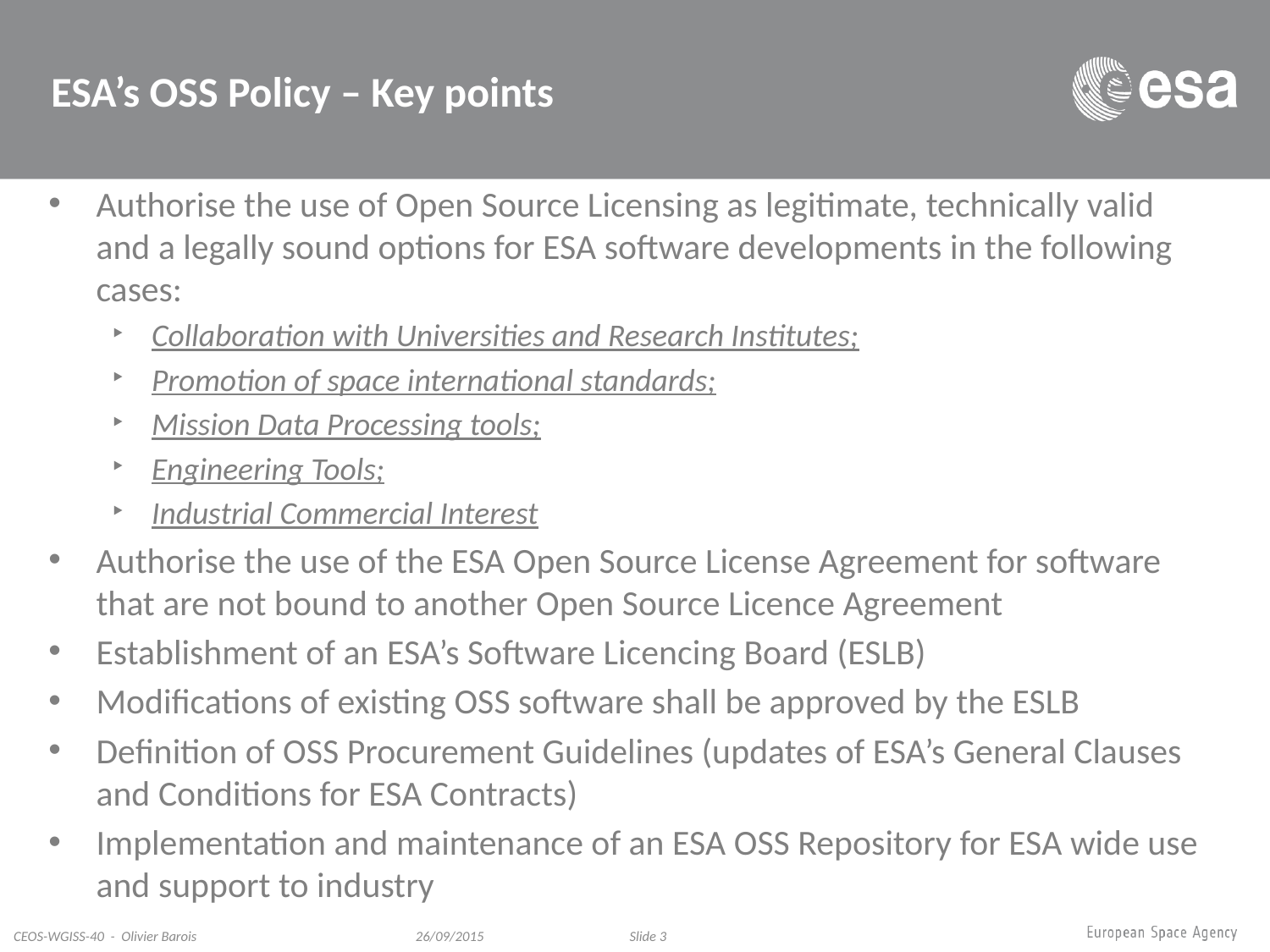

# ESA’s OSS Policy – Key points
Authorise the use of Open Source Licensing as legitimate, technically valid and a legally sound options for ESA software developments in the following cases:
Collaboration with Universities and Research Institutes;
Promotion of space international standards;
Mission Data Processing tools;
Engineering Tools;
Industrial Commercial Interest
Authorise the use of the ESA Open Source License Agreement for software that are not bound to another Open Source Licence Agreement
Establishment of an ESA’s Software Licencing Board (ESLB)
Modifications of existing OSS software shall be approved by the ESLB
Definition of OSS Procurement Guidelines (updates of ESA’s General Clauses and Conditions for ESA Contracts)
Implementation and maintenance of an ESA OSS Repository for ESA wide use and support to industry
CEOS-WGISS-40  -  Olivier Barois
Slide 3
26/09/2015